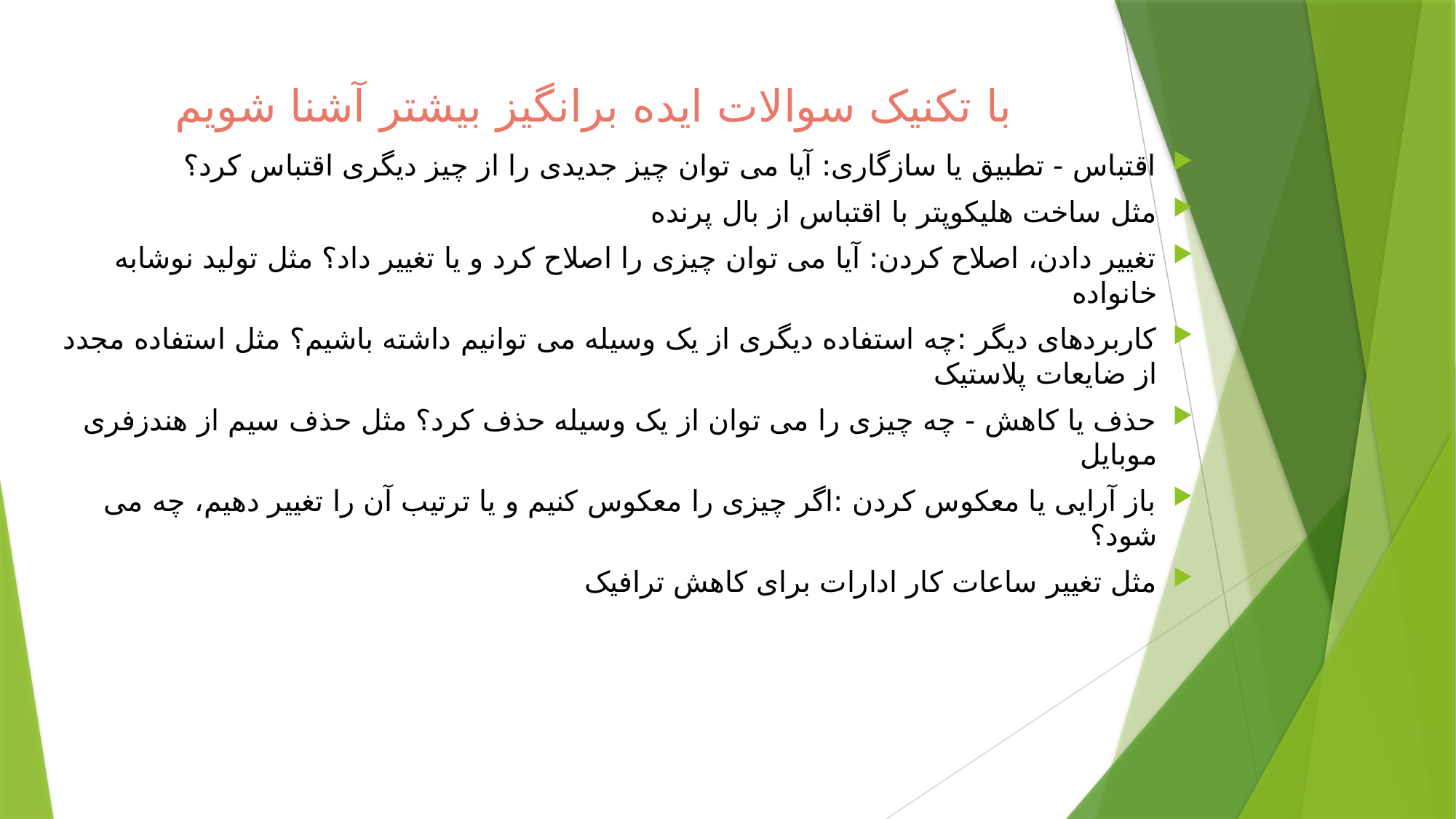

# با تکنیک سوالات ایده برانگیز بیشتر آشنا شویم
اقتباس - تطبیق یا سازگاری: آیا می توان چیز جدیدی را از چیز دیگری اقتباس کرد؟
مثل ساخت هلیکوپتر با اقتباس از بال پرنده
تغییر دادن، اصلاح کردن: آیا می توان چیزی را اصلاح کرد و یا تغییر داد؟ مثل تولید نوشابه خانواده
کاربردهای دیگر :چه استفاده دیگری از یک وسیله می توانیم داشته باشیم؟ مثل استفاده مجدد از ضایعات پلاستیک
حذف یا کاهش - چه چیزی را می توان از یک وسیله حذف کرد؟ مثل حذف سیم از هندزفری موبایل
باز آرایی یا معکوس کردن :اگر چیزی را معکوس کنیم و یا ترتیب آن را تغییر دهیم، چه می شود؟
مثل تغییر ساعات کار ادارات برای کاهش ترافیک